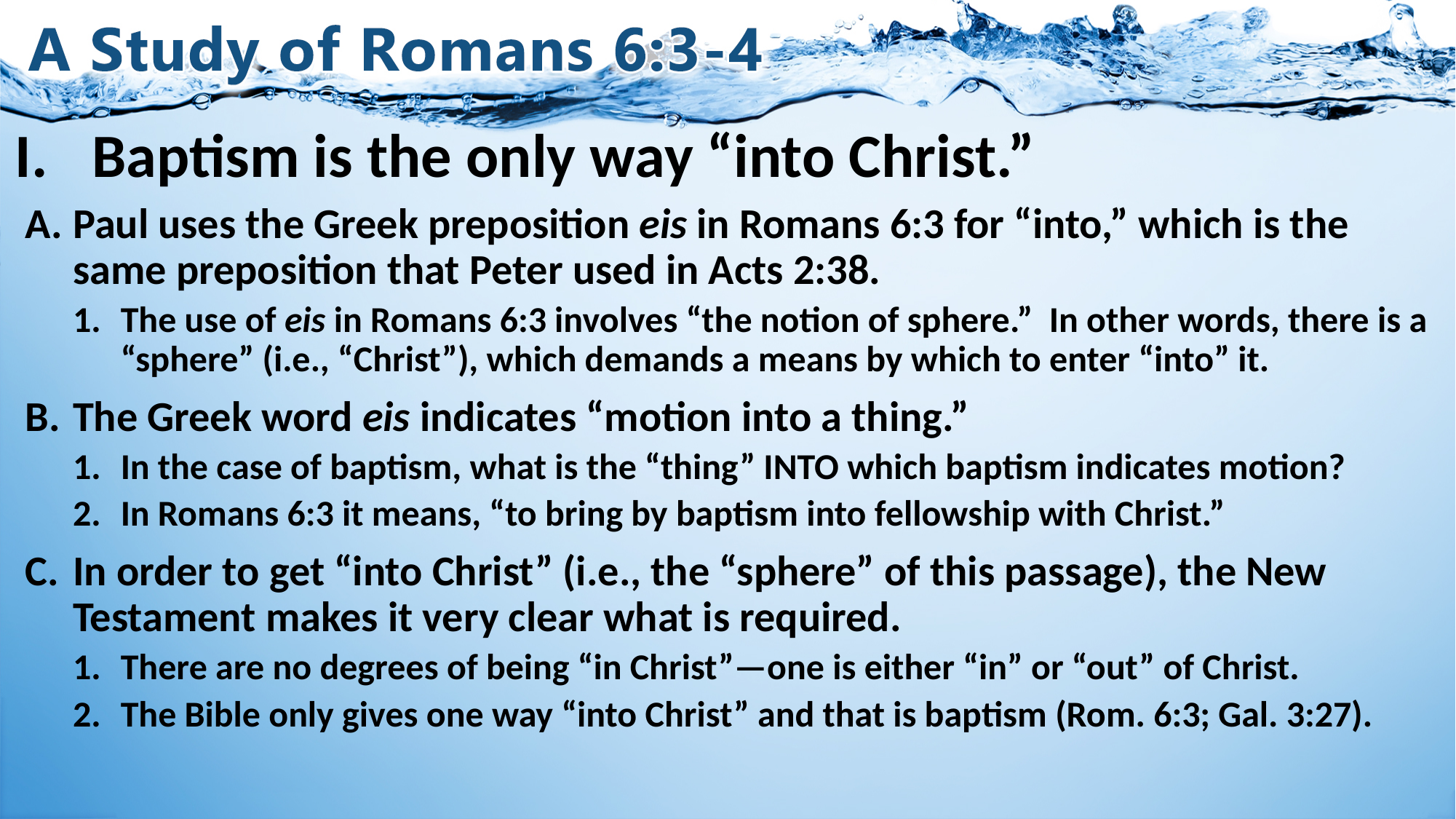

# I.	Baptism is the only way “into Christ.”
Paul uses the Greek preposition eis in Romans 6:3 for “into,” which is the same preposition that Peter used in Acts 2:38.
The use of eis in Romans 6:3 involves “the notion of sphere.”  In other words, there is a “sphere” (i.e., “Christ”), which demands a means by which to enter “into” it.
The Greek word eis indicates “motion into a thing.”
In the case of baptism, what is the “thing” INTO which baptism indicates motion?
In Romans 6:3 it means, “to bring by baptism into fellowship with Christ.”
In order to get “into Christ” (i.e., the “sphere” of this passage), the New Testament makes it very clear what is required.
There are no degrees of being “in Christ”—one is either “in” or “out” of Christ.
The Bible only gives one way “into Christ” and that is baptism (Rom. 6:3; Gal. 3:27).